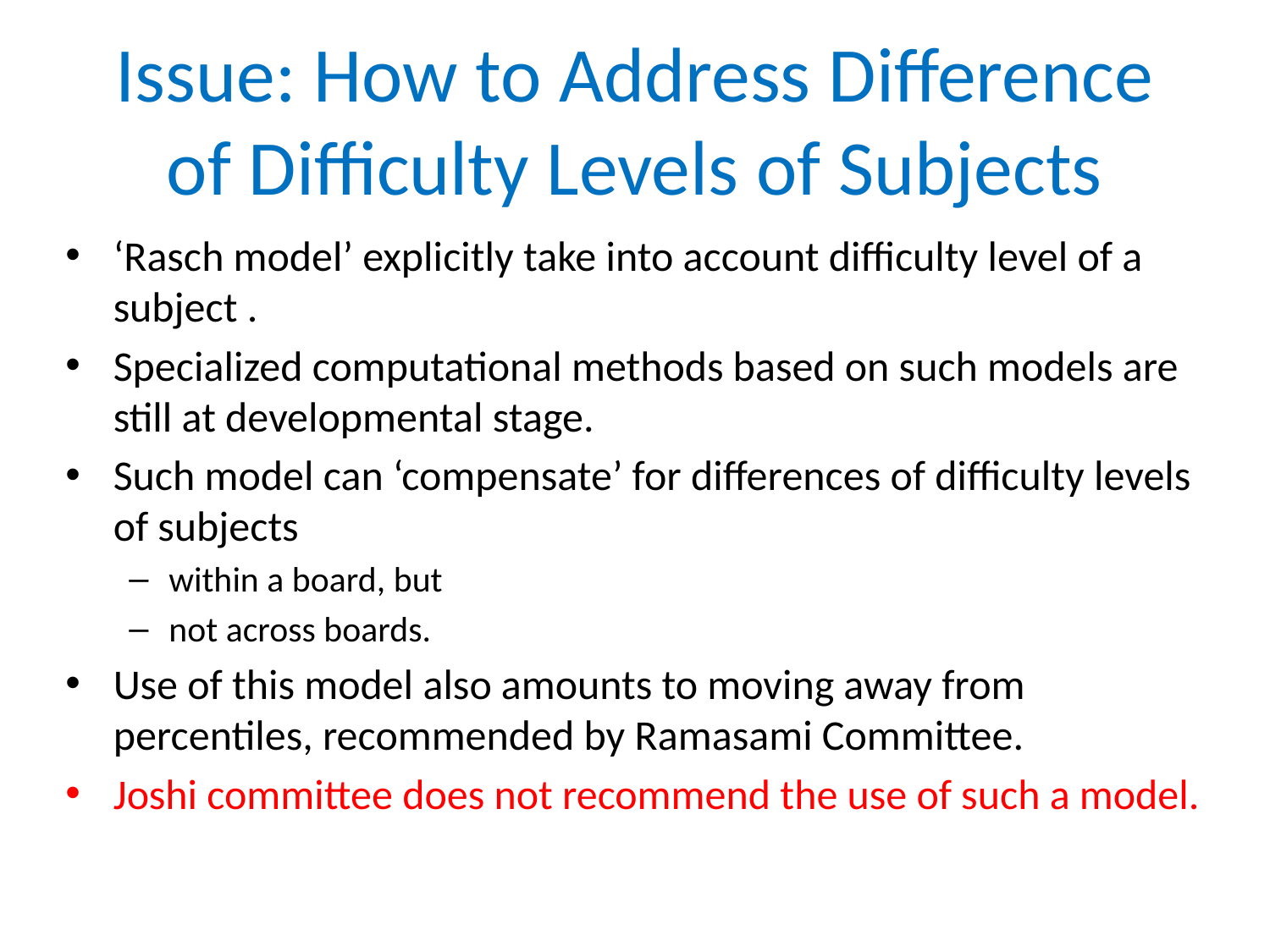

# Issue: How to Address Difference of Difficulty Levels of Subjects
‘Rasch model’ explicitly take into account difficulty level of a subject .
Specialized computational methods based on such models are still at developmental stage.
Such model can ‘compensate’ for differences of difficulty levels of subjects
within a board, but
not across boards.
Use of this model also amounts to moving away from percentiles, recommended by Ramasami Committee.
Joshi committee does not recommend the use of such a model.